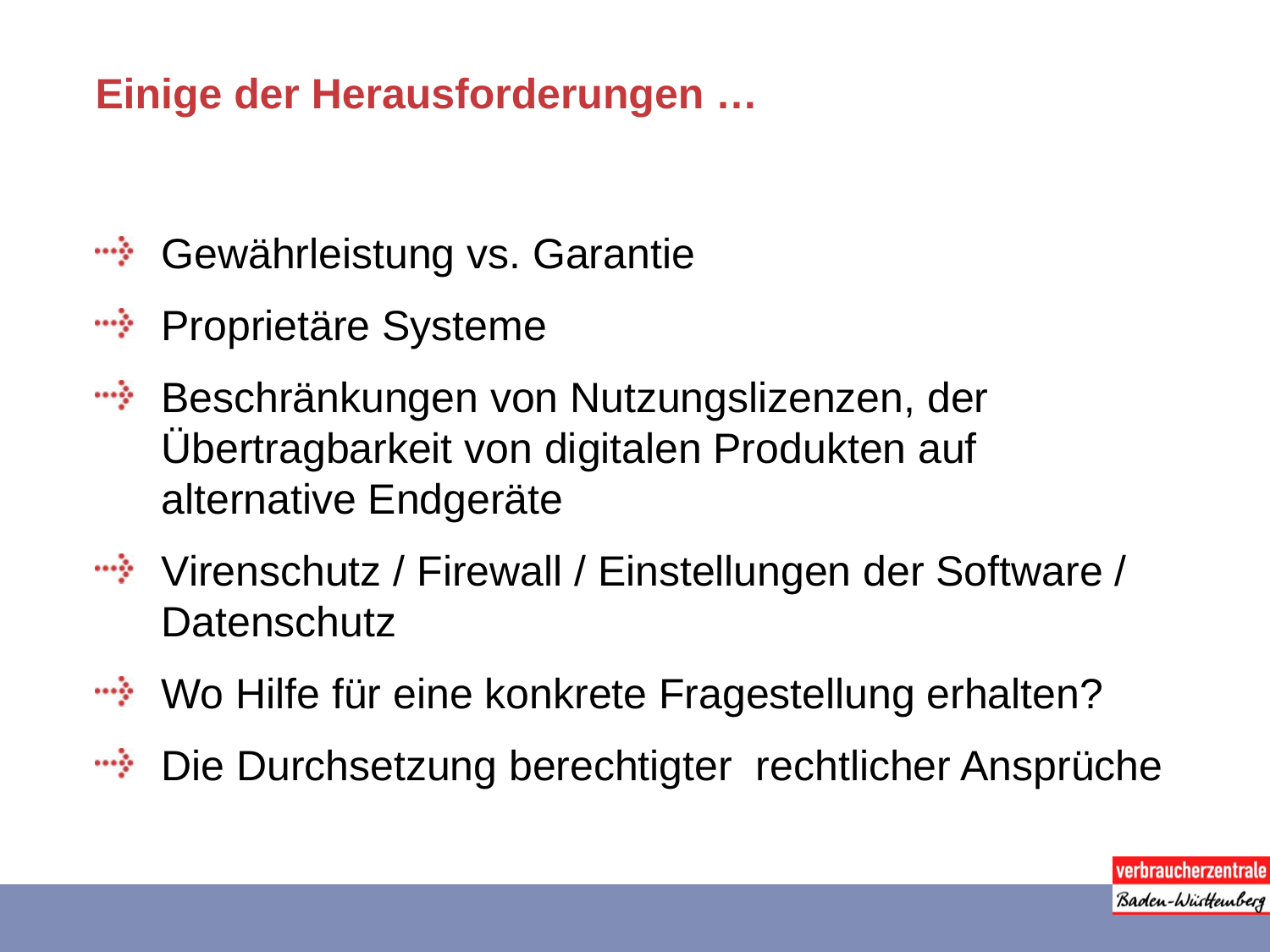

# Einige der Herausforderungen …
Gewährleistung vs. Garantie
Proprietäre Systeme
Beschränkungen von Nutzungslizenzen, der Übertragbarkeit von digitalen Produkten auf alternative Endgeräte
Virenschutz / Firewall / Einstellungen der Software / Datenschutz
Wo Hilfe für eine konkrete Fragestellung erhalten?
Die Durchsetzung berechtigter  rechtlicher Ansprüche